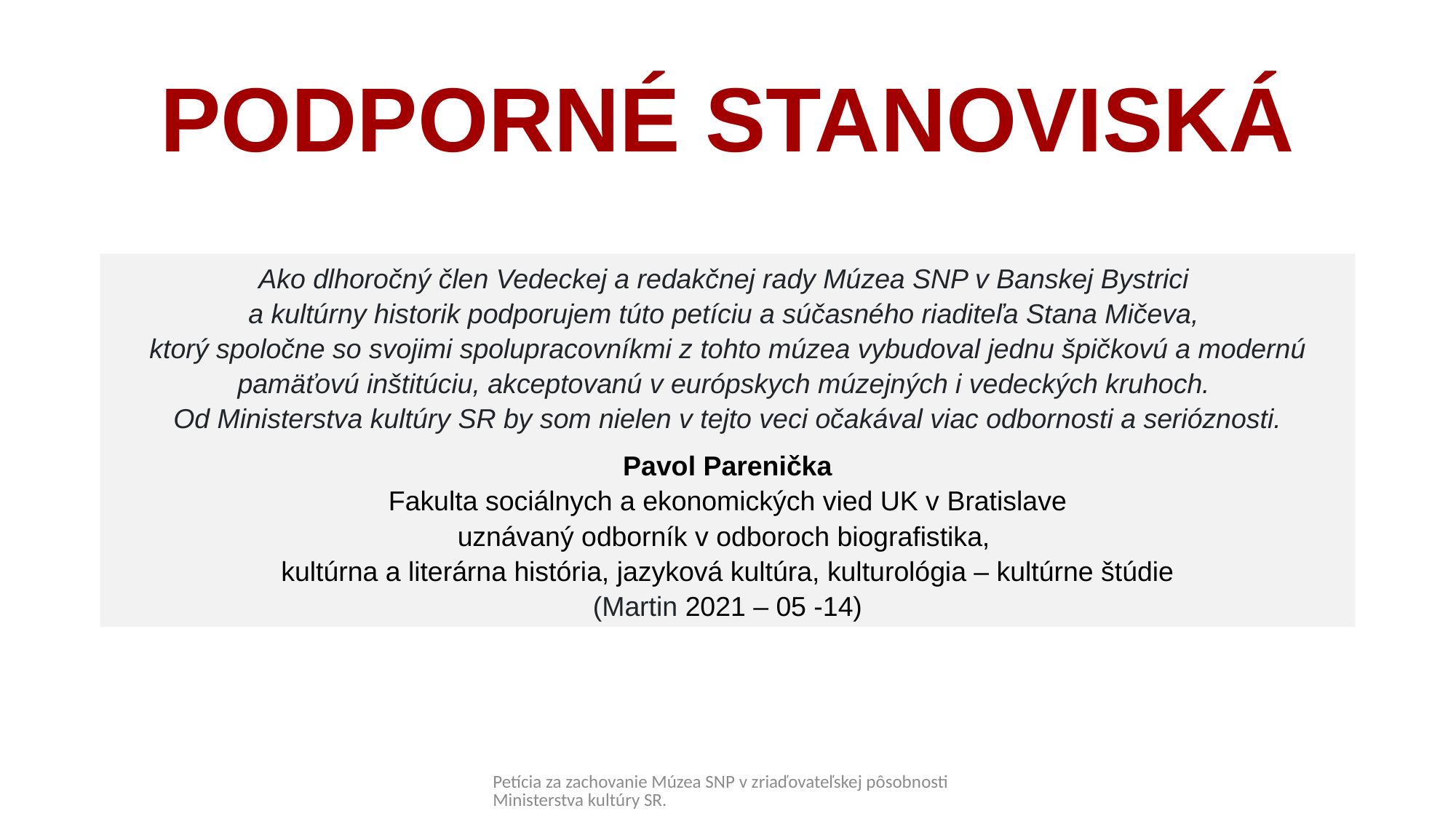

# PODPORNÉ STANOVISKÁ
Ako dlhoročný člen Vedeckej a redakčnej rady Múzea SNP v Banskej Bystrici
a kultúrny historik podporujem túto petíciu a súčasného riaditeľa Stana Mičeva,
ktorý spoločne so svojimi spolupracovníkmi z tohto múzea vybudoval jednu špičkovú a modernú pamäťovú inštitúciu, akceptovanú v európskych múzejných i vedeckých kruhoch.
Od Ministerstva kultúry SR by som nielen v tejto veci očakával viac odbornosti a serióznosti.
Pavol Parenička
Fakulta sociálnych a ekonomických vied UK v Bratislave
uznávaný odborník v odboroch biografistika,
kultúrna a literárna história, jazyková kultúra, kulturológia – kultúrne štúdie
(Martin 2021 – 05 -14)
Petícia za zachovanie Múzea SNP v zriaďovateľskej pôsobnosti Ministerstva kultúry SR.